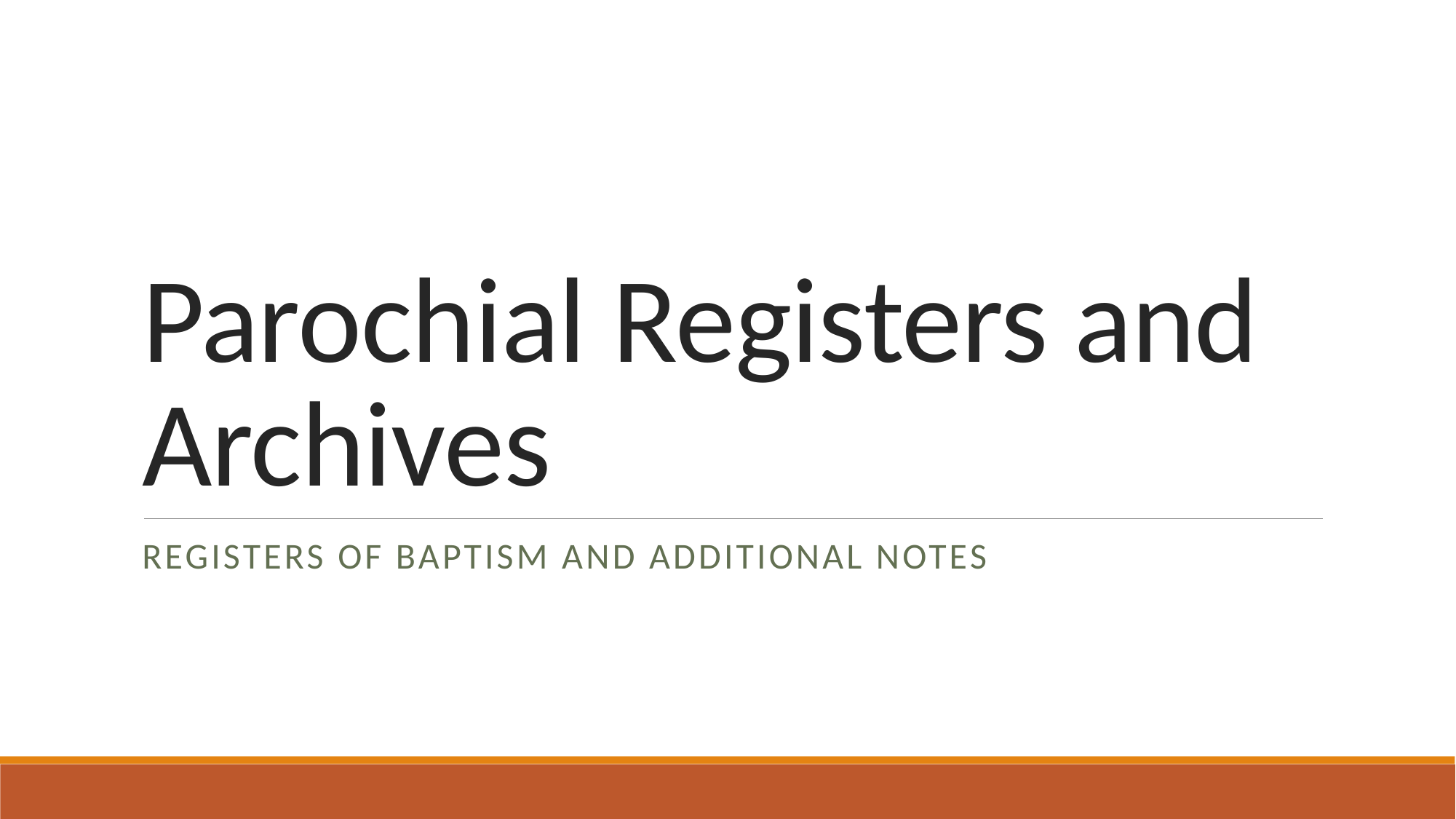

# Parochial Registers and Archives
Registers of Baptism and additional notes